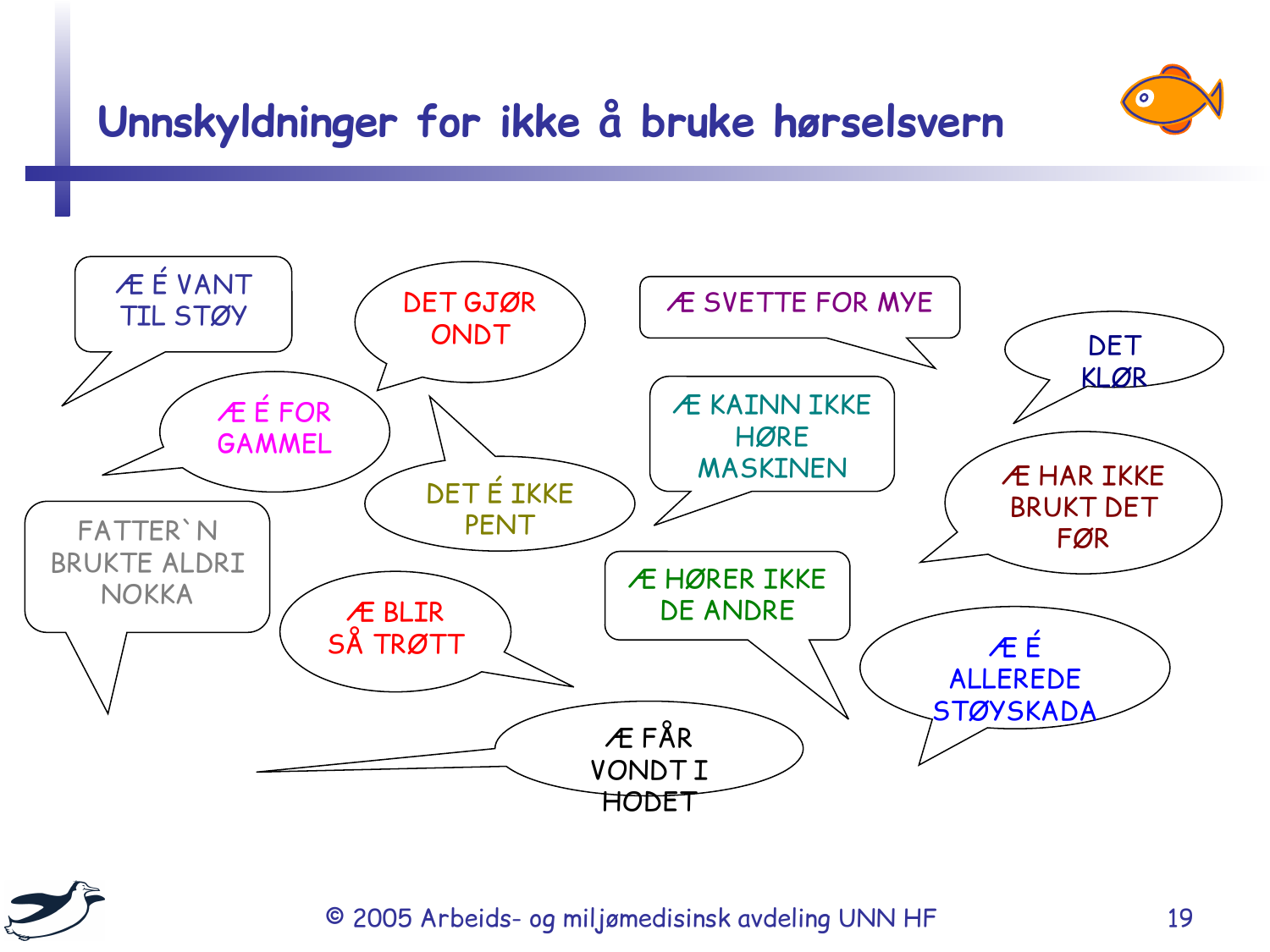

# Unnskyldninger for ikke å bruke hørselsvern
Æ É VANT TIL STØY
DET GJØR ONDT
Æ SVETTE FOR MYE
DET KLØR
Æ É FOR GAMMEL
Æ KAINN IKKE HØRE MASKINEN
Æ HAR IKKE BRUKT DET FØR
DET É IKKE PENT
FATTER`N BRUKTE ALDRI NOKKA
Æ HØRER IKKE
DE ANDRE
Æ BLIR SÅ TRØTT
Æ É ALLEREDE STØYSKADA
Æ FÅR VONDT I HODET
© 2005 Arbeids- og miljømedisinsk avdeling UNN HF
19